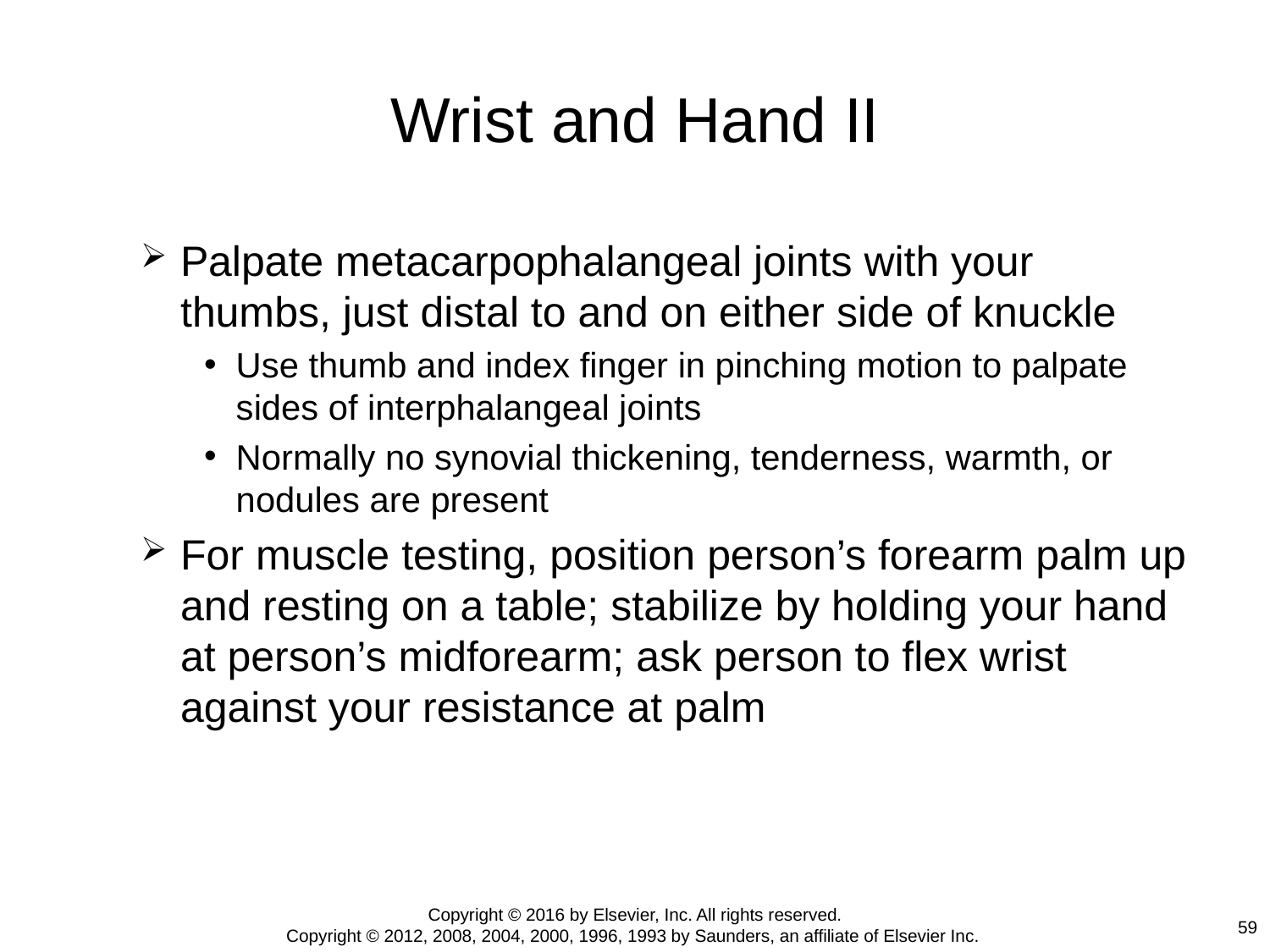

# Wrist and Hand II
Palpate metacarpophalangeal joints with your thumbs, just distal to and on either side of knuckle
Use thumb and index finger in pinching motion to palpate sides of interphalangeal joints
Normally no synovial thickening, tenderness, warmth, or nodules are present
For muscle testing, position person’s forearm palm up and resting on a table; stabilize by holding your hand at person’s midforearm; ask person to flex wrist against your resistance at palm
Copyright © 2016 by Elsevier, Inc. All rights reserved.
Copyright © 2012, 2008, 2004, 2000, 1996, 1993 by Saunders, an affiliate of Elsevier Inc.
59